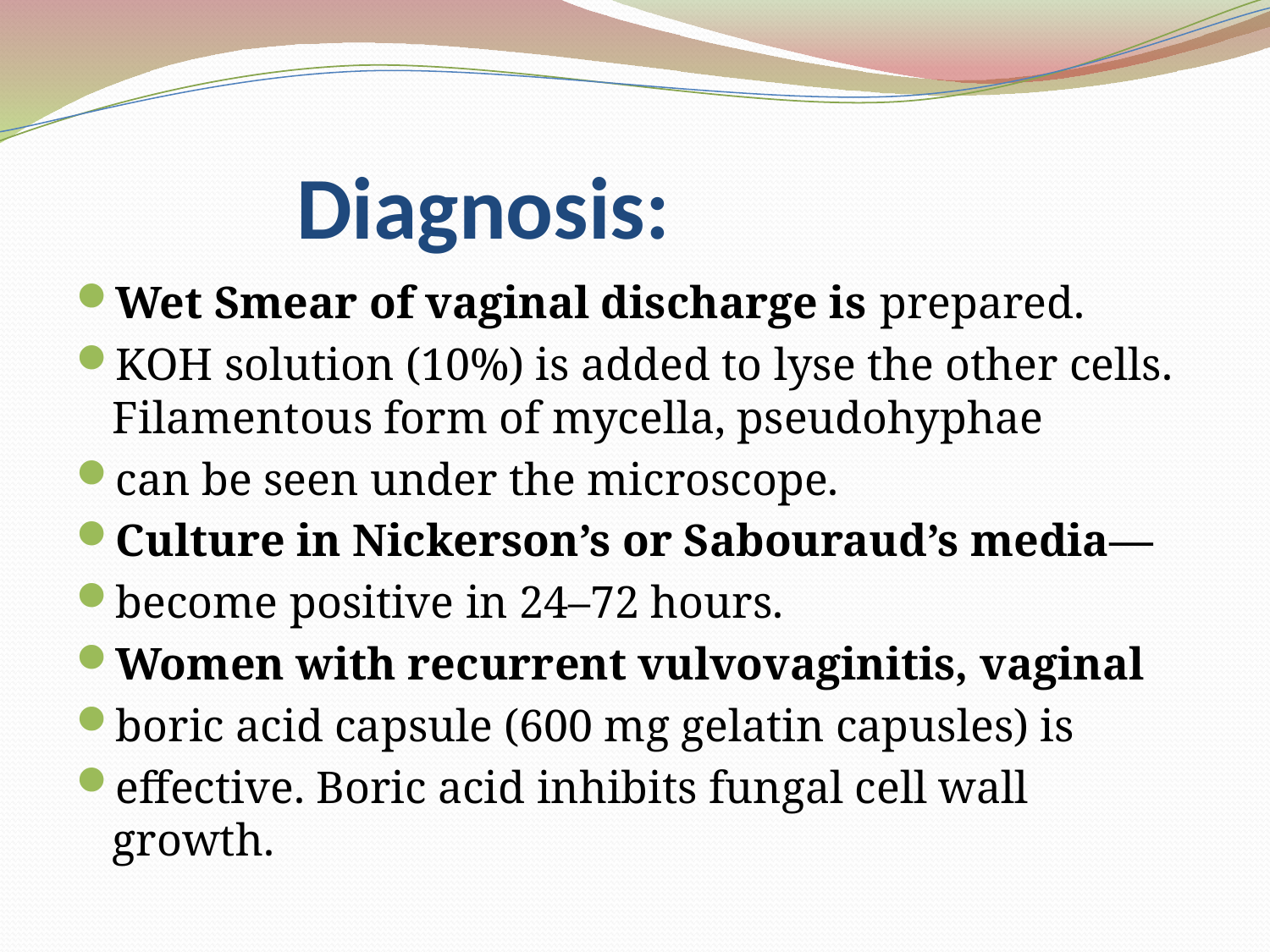

# Diagnosis:
Wet Smear of vaginal discharge is prepared.
KOH solution (10%) is added to lyse the other cells. Filamentous form of mycella, pseudohyphae
can be seen under the microscope.
Culture in Nickerson’s or Sabouraud’s media—
become positive in 24–72 hours.
Women with recurrent vulvovaginitis, vaginal
boric acid capsule (600 mg gelatin capusles) is
effective. Boric acid inhibits fungal cell wall growth.